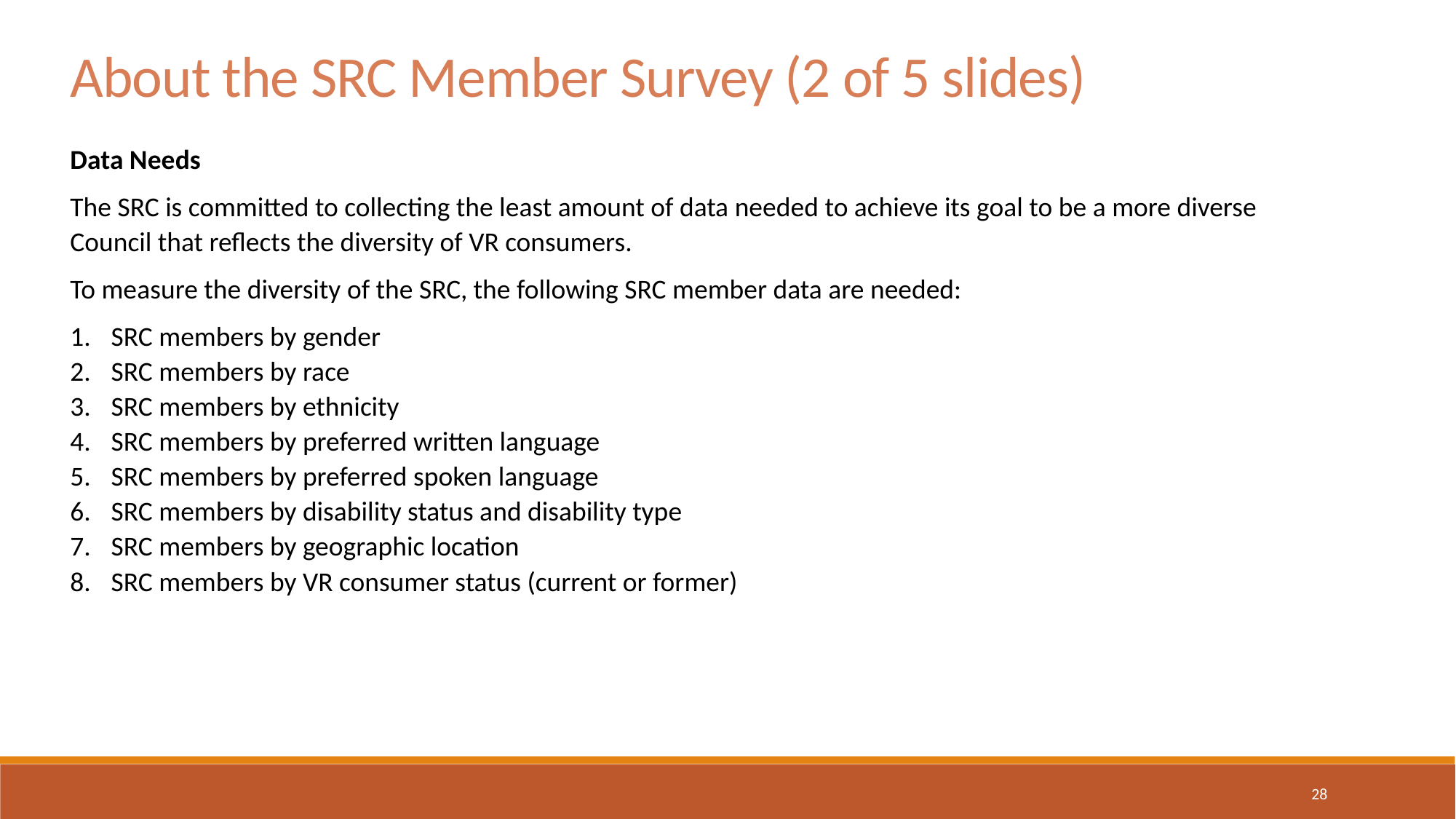

About the SRC Member Survey (2 of 5 slides)
Data Needs
The SRC is committed to collecting the least amount of data needed to achieve its goal to be a more diverse Council that reflects the diversity of VR consumers.
To measure the diversity of the SRC, the following SRC member data are needed:
SRC members by gender
SRC members by race
SRC members by ethnicity
SRC members by preferred written language
SRC members by preferred spoken language
SRC members by disability status and disability type
SRC members by geographic location
SRC members by VR consumer status (current or former)

28